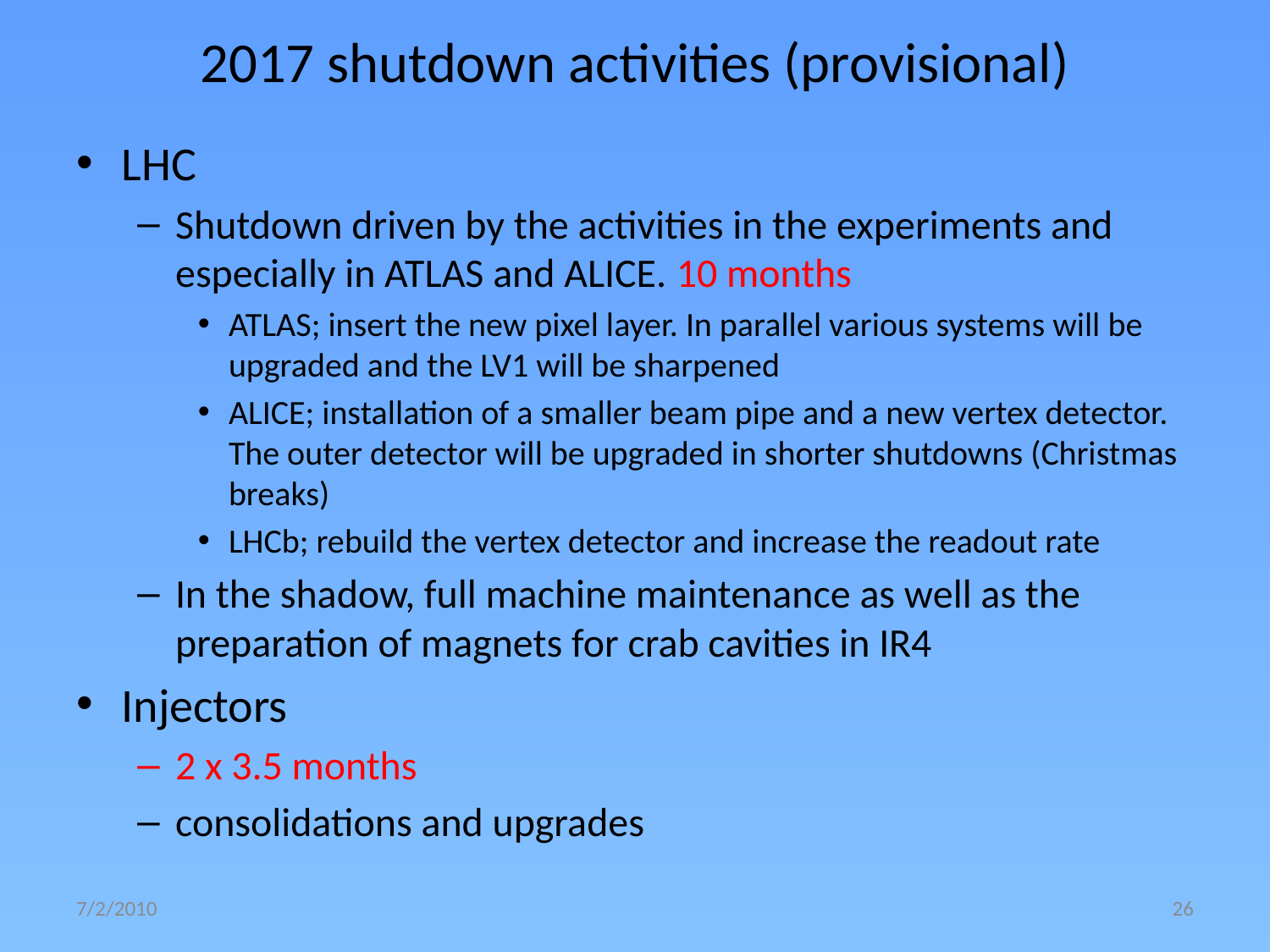

# 2017 shutdown activities (provisional)
LHC
Shutdown driven by the activities in the experiments and especially in ATLAS and ALICE. 10 months
ATLAS; insert the new pixel layer. In parallel various systems will be upgraded and the LV1 will be sharpened
ALICE; installation of a smaller beam pipe and a new vertex detector. The outer detector will be upgraded in shorter shutdowns (Christmas breaks)
LHCb; rebuild the vertex detector and increase the readout rate
In the shadow, full machine maintenance as well as the preparation of magnets for crab cavities in IR4
Injectors
2 x 3.5 months
consolidations and upgrades
7/2/2010

26